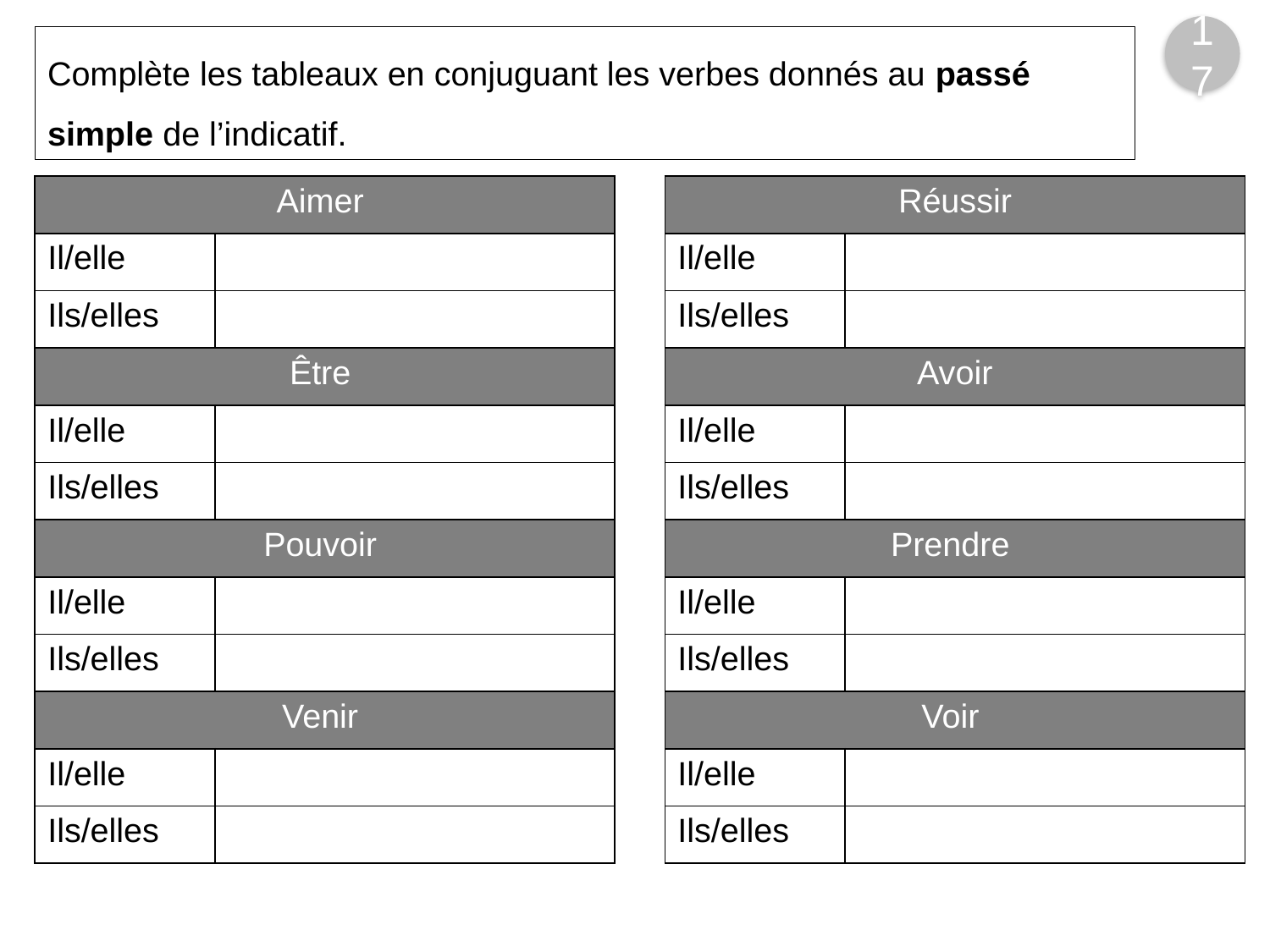

17
Complète les tableaux en conjuguant les verbes donnés au passé simple de l’indicatif.
| Aimer |  |
| --- | --- |
| Il/elle |  |
| Ils/elles |  |
| Être |  |
| Il/elle |  |
| Ils/elles |  |
| Pouvoir |  |
| Il/elle |  |
| Ils/elles |  |
| Venir |  |
| Il/elle |  |
| Ils/elles |  |
| Réussir |  |
| --- | --- |
| Il/elle |  |
| Ils/elles |  |
| Avoir |  |
| Il/elle |  |
| Ils/elles |  |
| Prendre |  |
| Il/elle |  |
| Ils/elles |  |
| Voir |  |
| Il/elle |  |
| Ils/elles |  |